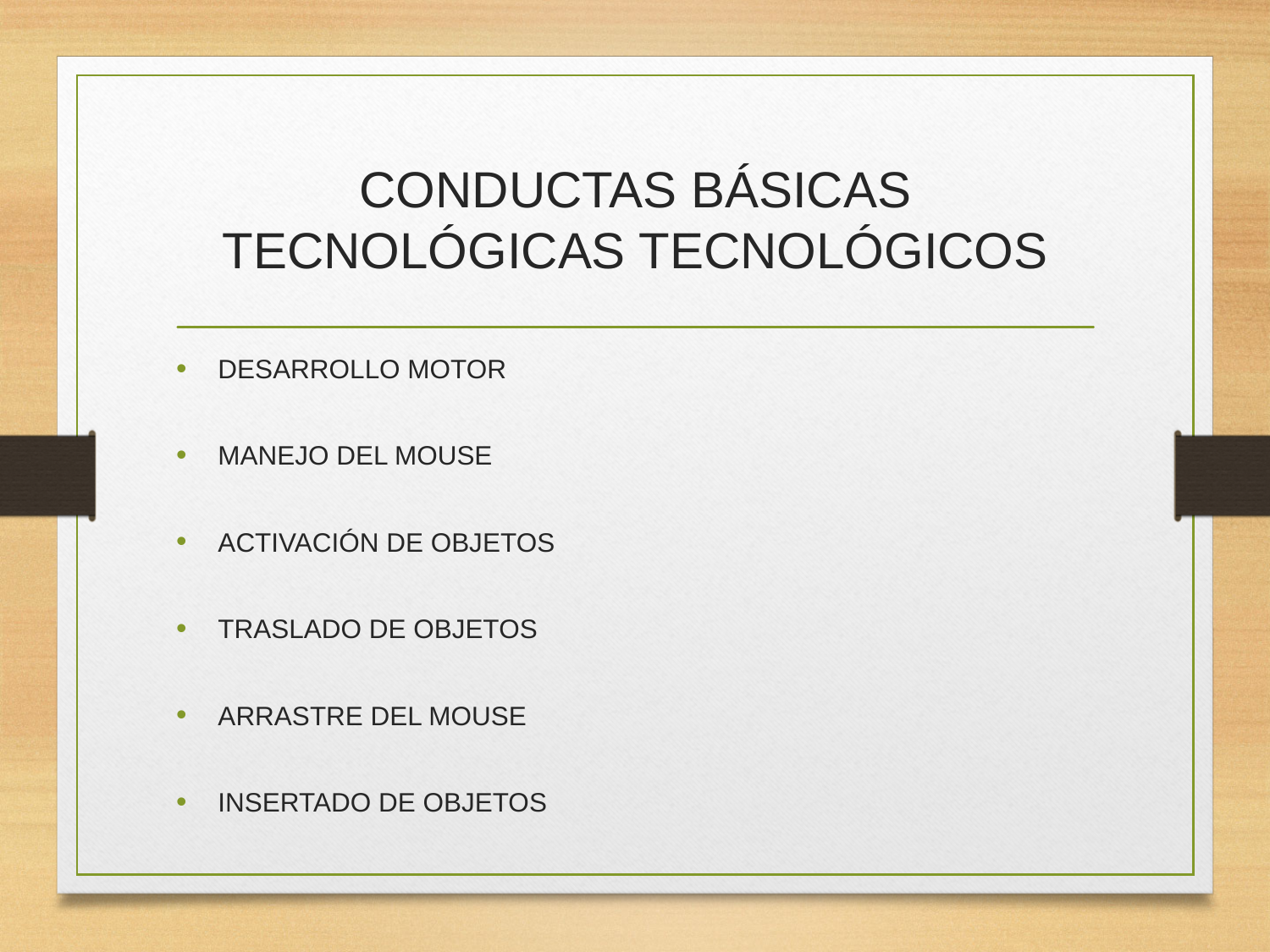

# CONDUCTAS BÁSICAS TECNOLÓGICAS TECNOLÓGICOS
DESARROLLO MOTOR

MANEJO DEL MOUSE

ACTIVACIÓN DE OBJETOS

TRASLADO DE OBJETOS

ARRASTRE DEL MOUSE

INSERTADO DE OBJETOS